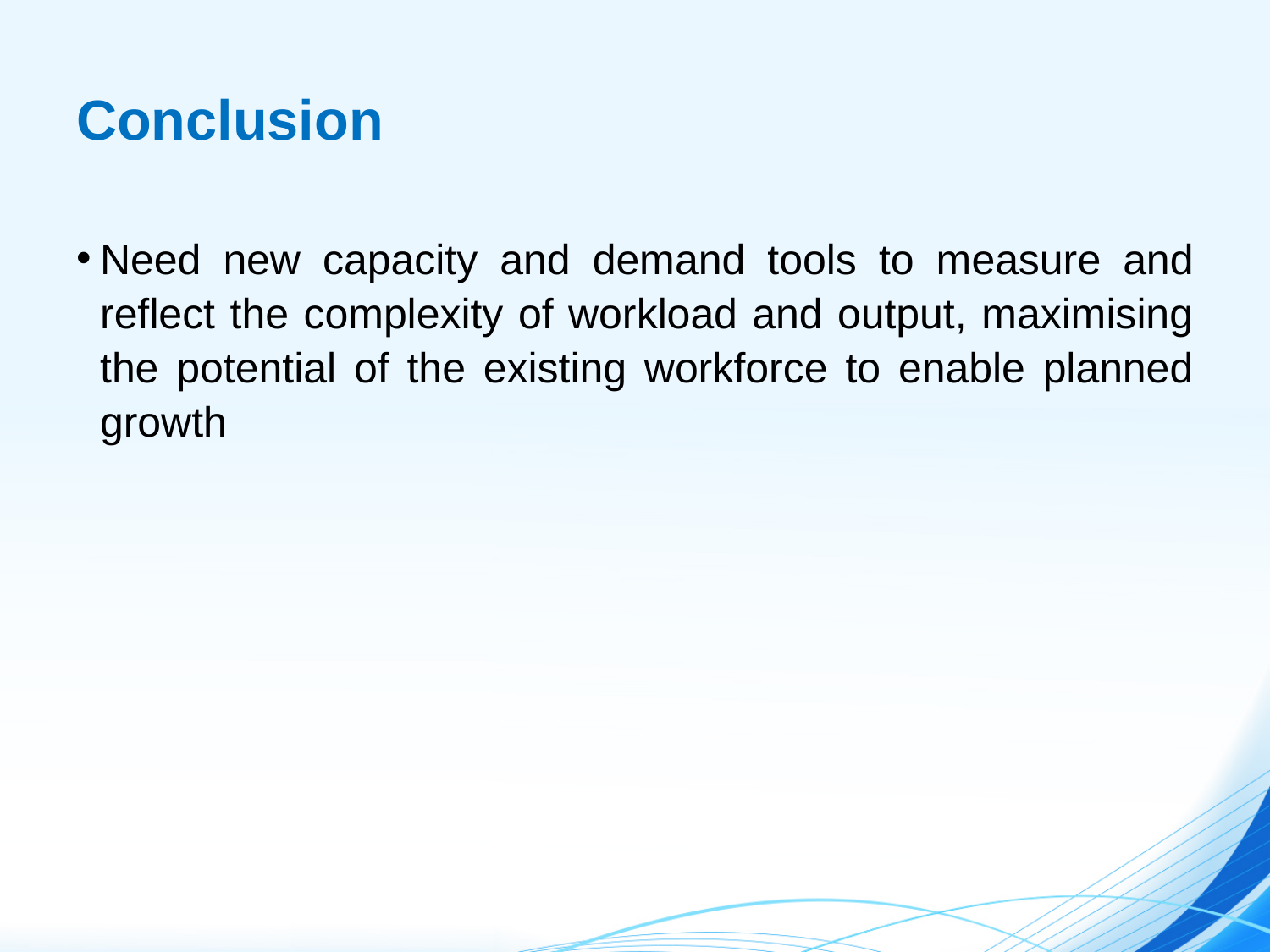

# Conclusion
Need new capacity and demand tools to measure and reflect the complexity of workload and output, maximising the potential of the existing workforce to enable planned growth